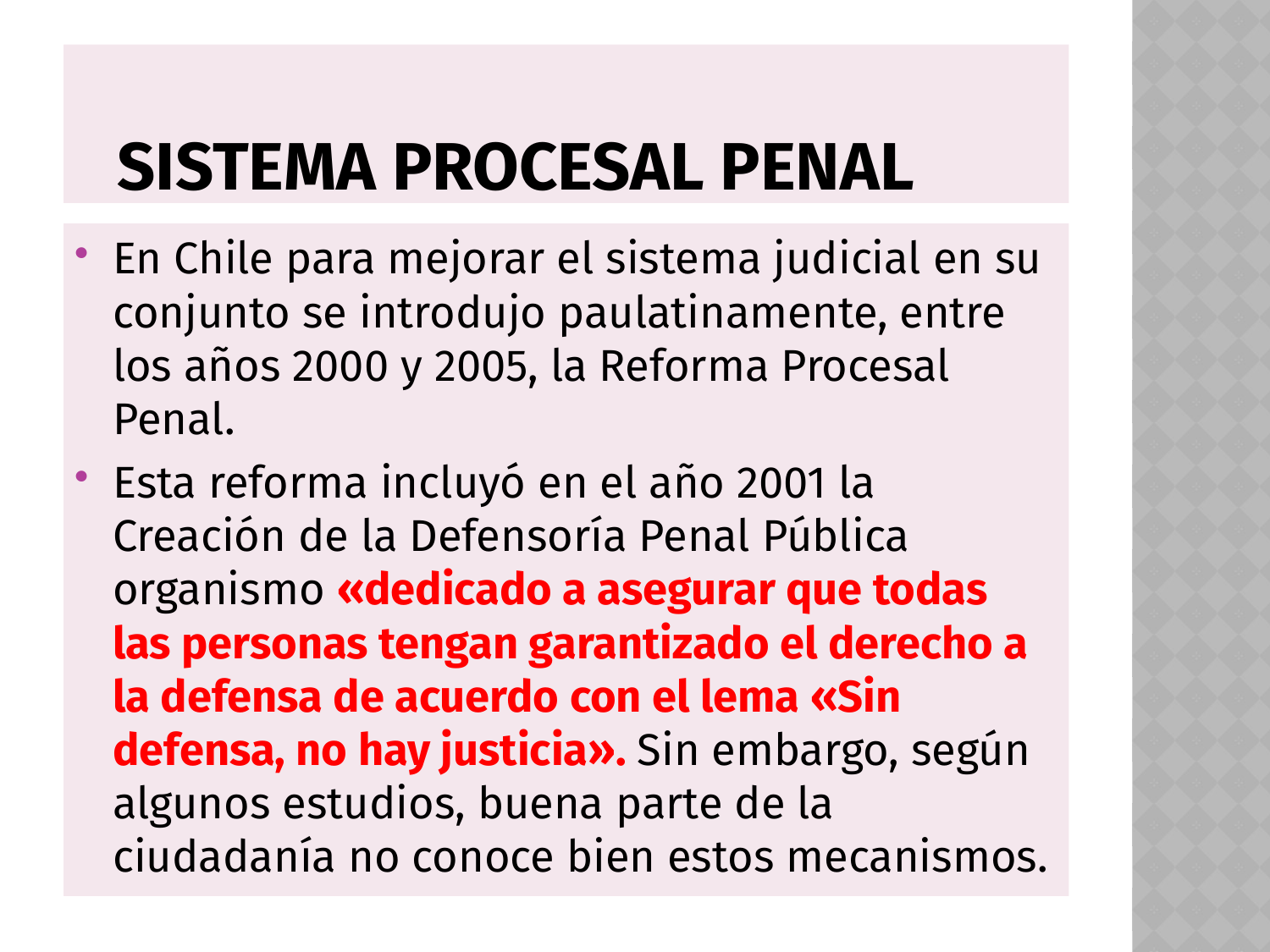

# SISTEMA PROCESAL PENAL
En Chile para mejorar el sistema judicial en su conjunto se introdujo paulatinamente, entre los años 2000 y 2005, la Reforma Procesal Penal.
Esta reforma incluyó en el año 2001 la Creación de la Defensoría Penal Pública organismo «dedicado a asegurar que todas las personas tengan garantizado el derecho a la defensa de acuerdo con el lema «Sin defensa, no hay justicia». Sin embargo, según algunos estudios, buena parte de la ciudadanía no conoce bien estos mecanismos.